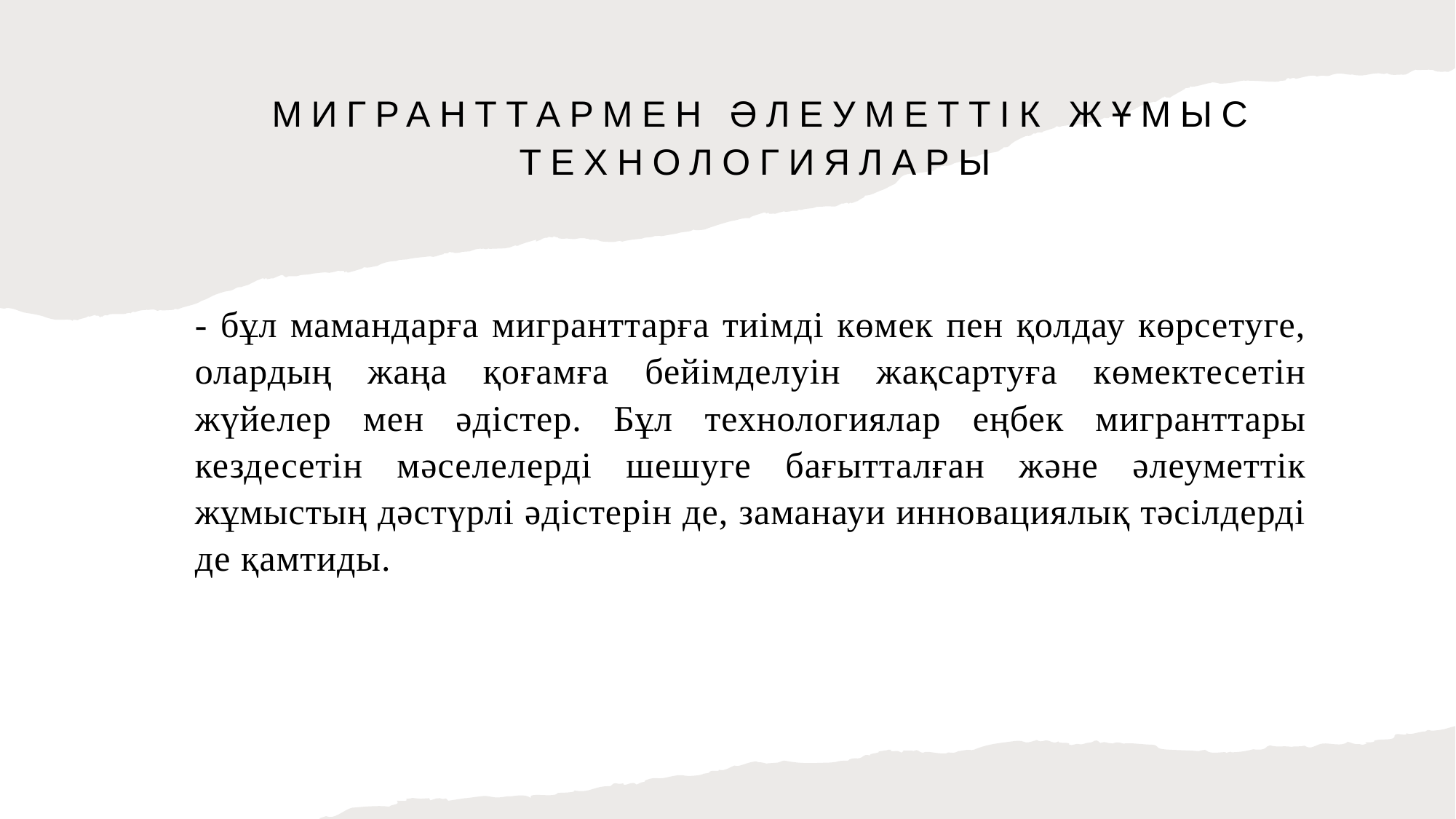

# Мигранттармен әлеуметтік жұмыс технологиялары
- бұл мамандарға мигранттарға тиімді көмек пен қолдау көрсетуге, олардың жаңа қоғамға бейімделуін жақсартуға көмектесетін жүйелер мен әдістер. Бұл технологиялар еңбек мигранттары кездесетін мәселелерді шешуге бағытталған және әлеуметтік жұмыстың дәстүрлі әдістерін де, заманауи инновациялық тәсілдерді де қамтиды.